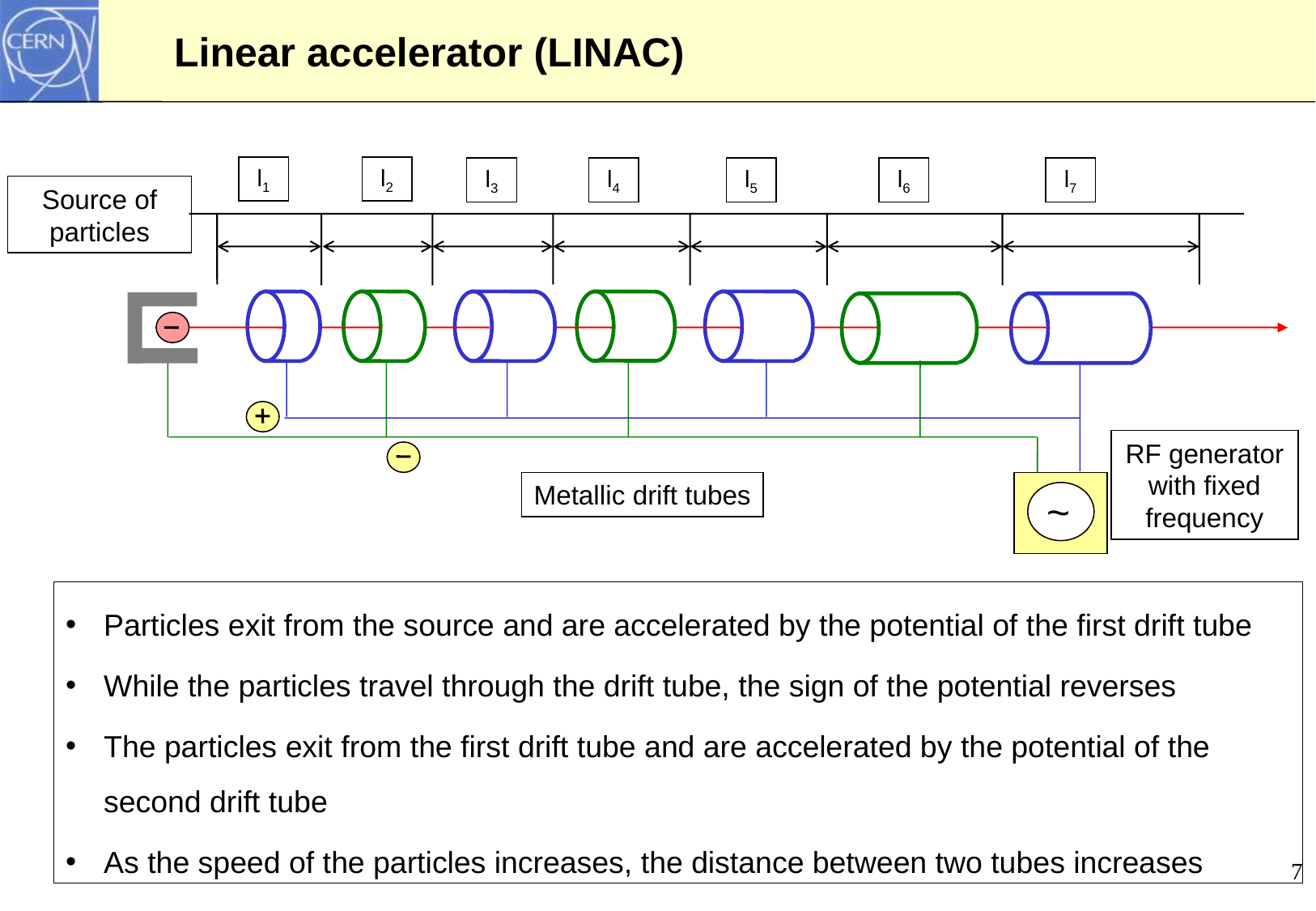

# Linear accelerator (LINAC)
l1
l2
l3
l4
l5
l6
l7
Source of particles

RF generator with fixed frequency

Metallic drift tubes

~

Particles exit from the source and are accelerated by the potential of the first drift tube
While the particles travel through the drift tube, the sign of the potential reverses
The particles exit from the first drift tube and are accelerated by the potential of the second drift tube
As the speed of the particles increases, the distance between two tubes increases
7